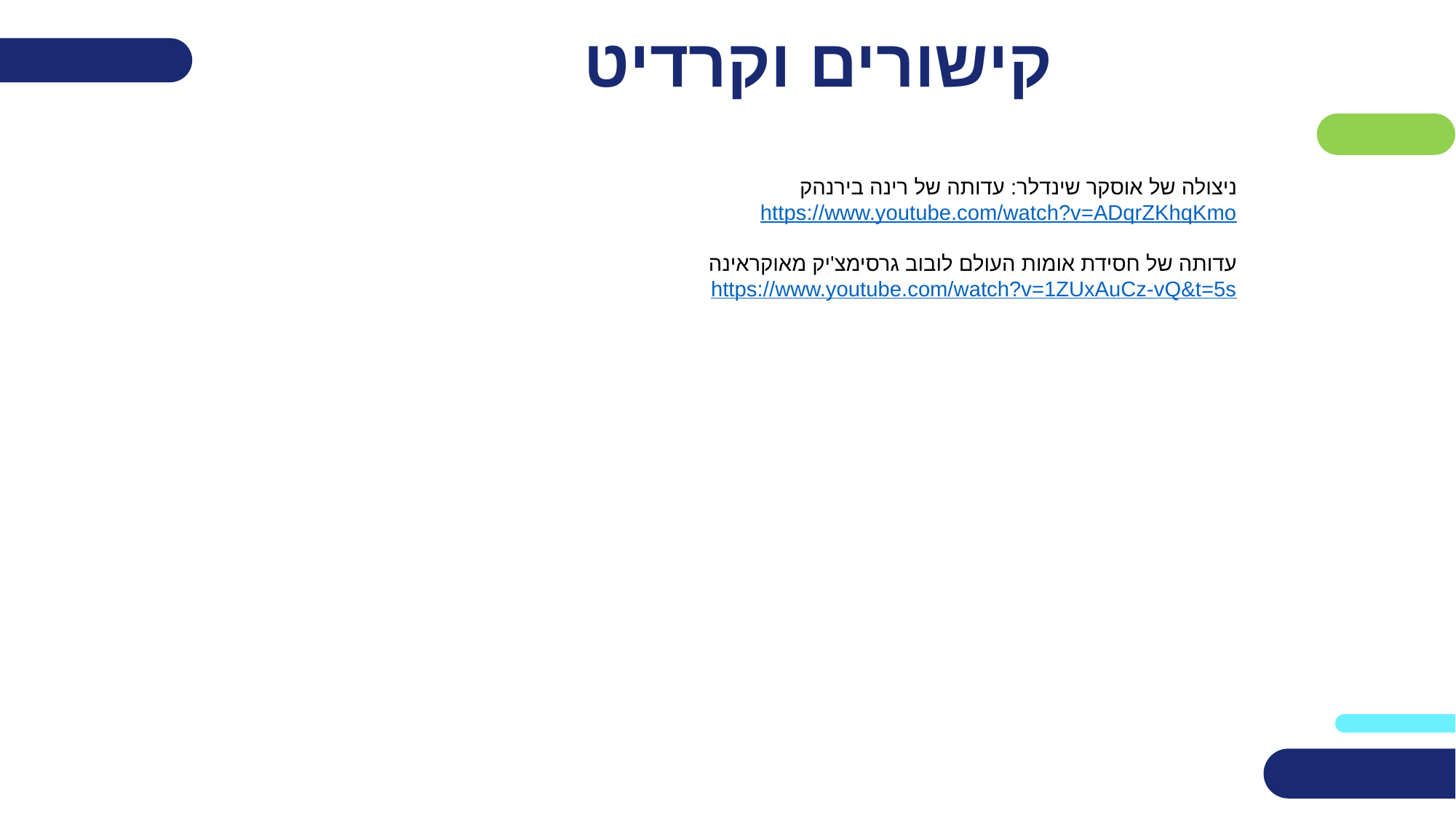

# קישורים וקרדיט

ניצולה של אוסקר שינדלר: עדותה של רינה בירנהק
https://www.youtube.com/watch?v=ADqrZKhqKmo

עדותה של חסידת אומות העולם לובוב גרסימצ'יק מאוקראינה
https://www.youtube.com/watch?v=1ZUxAuCz-vQ&t=5s